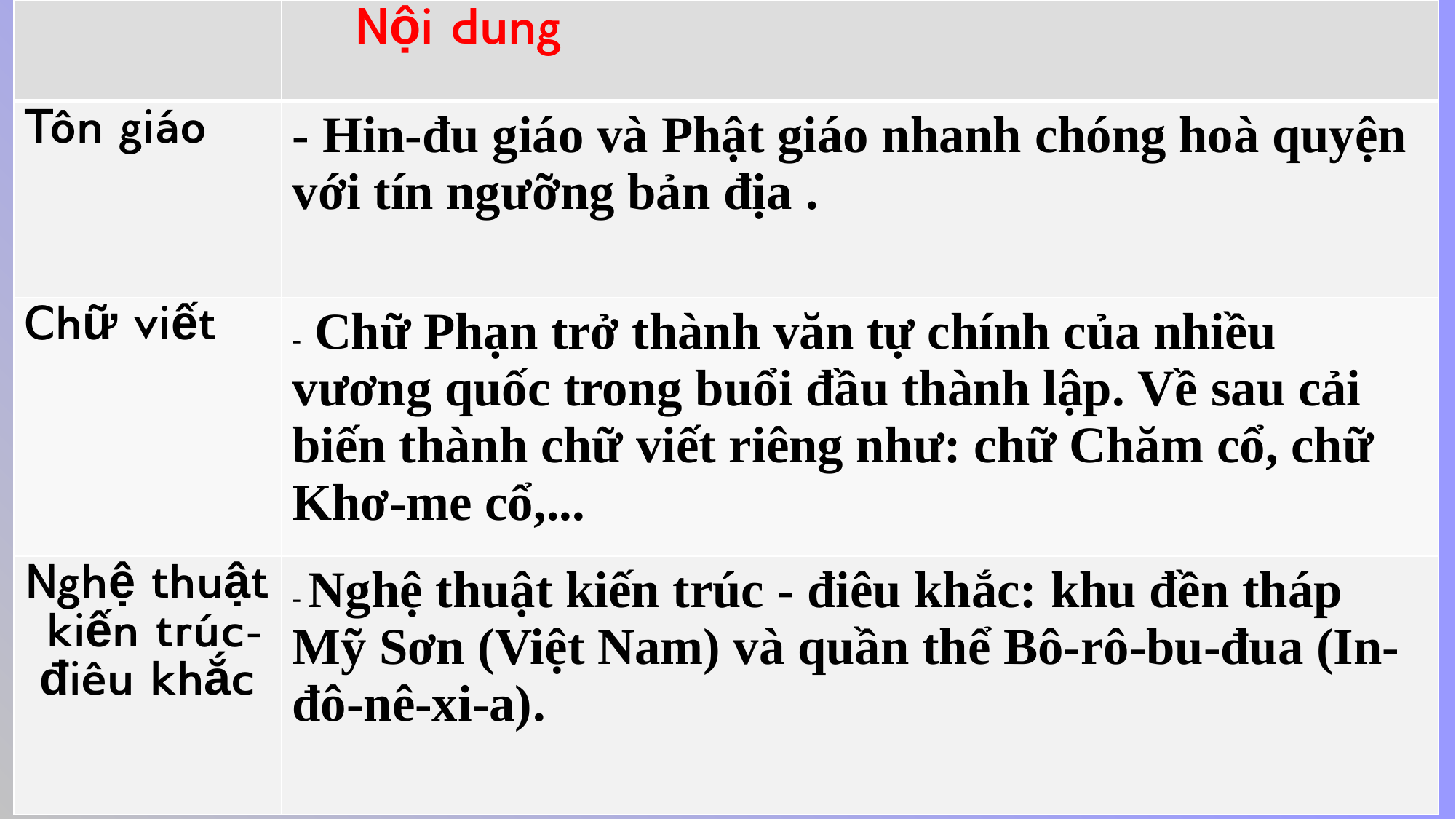

|  | Nội dung |
| --- | --- |
| Tôn giáo | - Hin-đu giáo và Phật giáo nhanh chóng hoà quyện với tín ngưỡng bản địa . |
| Chữ viết | - Chữ Phạn trở thành văn tự chính của nhiều vương quốc trong buổi đầu thành lập. Về sau cải biến thành chữ viết riêng như: chữ Chăm cổ, chữ Khơ-me cổ,... |
| Nghệ thuật kiến trúc- điêu khắc | - Nghệ thuật kiến trúc - điêu khắc: khu đền tháp Mỹ Sơn (Việt Nam) và quần thể Bô-rô-bu-đua (In-đô-nê-xi-a). |